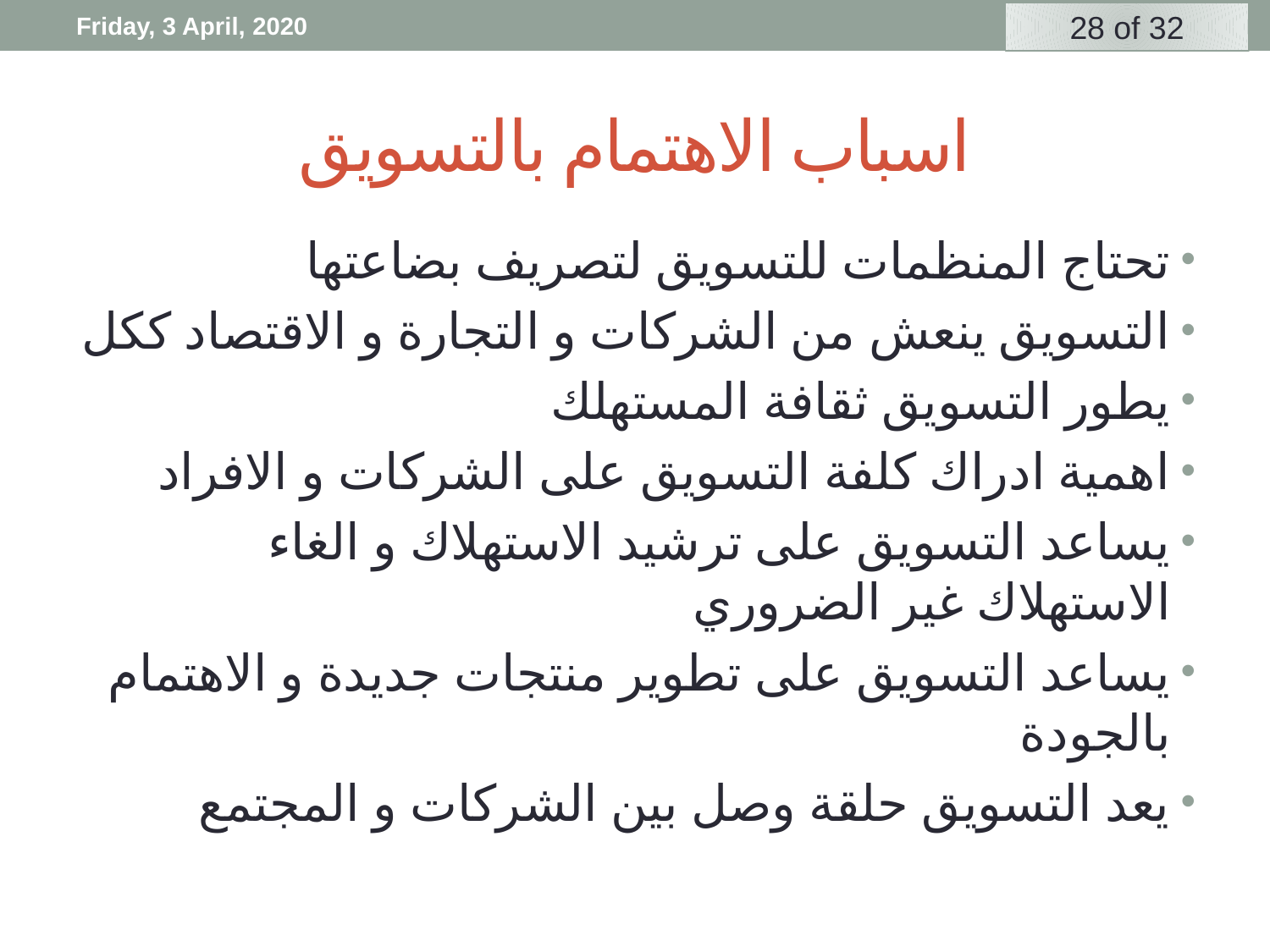

Friday, 3 April, 2020
# اسباب الاهتمام بالتسويق
تحتاج المنظمات للتسويق لتصريف بضاعتها
التسويق ينعش من الشركات و التجارة و الاقتصاد ككل
يطور التسويق ثقافة المستهلك
اهمية ادراك كلفة التسويق على الشركات و الافراد
يساعد التسويق على ترشيد الاستهلاك و الغاء الاستهلاك غير الضروري
يساعد التسويق على تطوير منتجات جديدة و الاهتمام بالجودة
يعد التسويق حلقة وصل بين الشركات و المجتمع